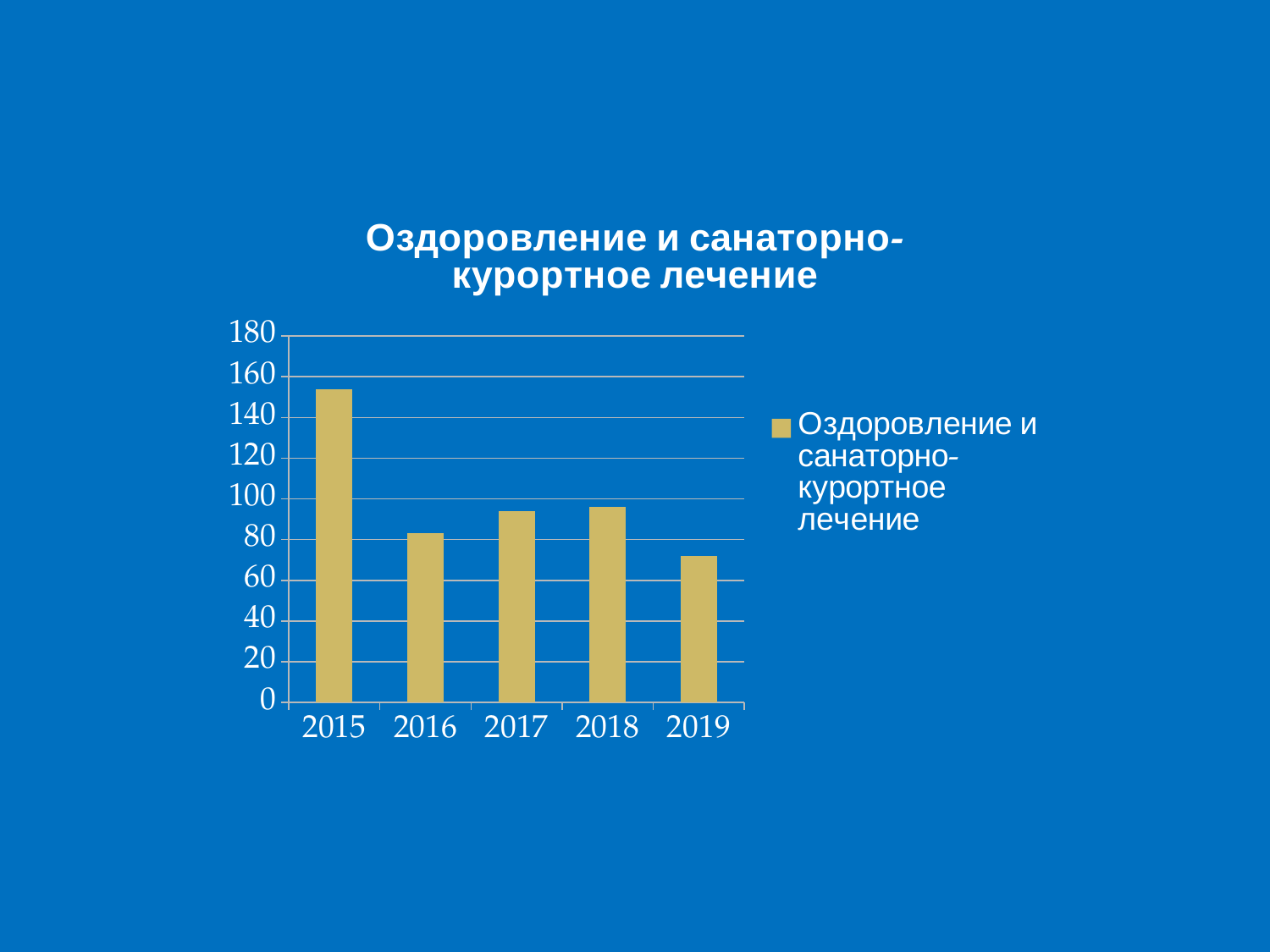

### Chart:

| Category | Оздоровление и санаторно-курортное лечение |
|---|---|
| 2015 | 154.0 |
| 2016 | 83.0 |
| 2017 | 94.0 |
| 2018 | 96.0 |
| 2019 | 72.0 |